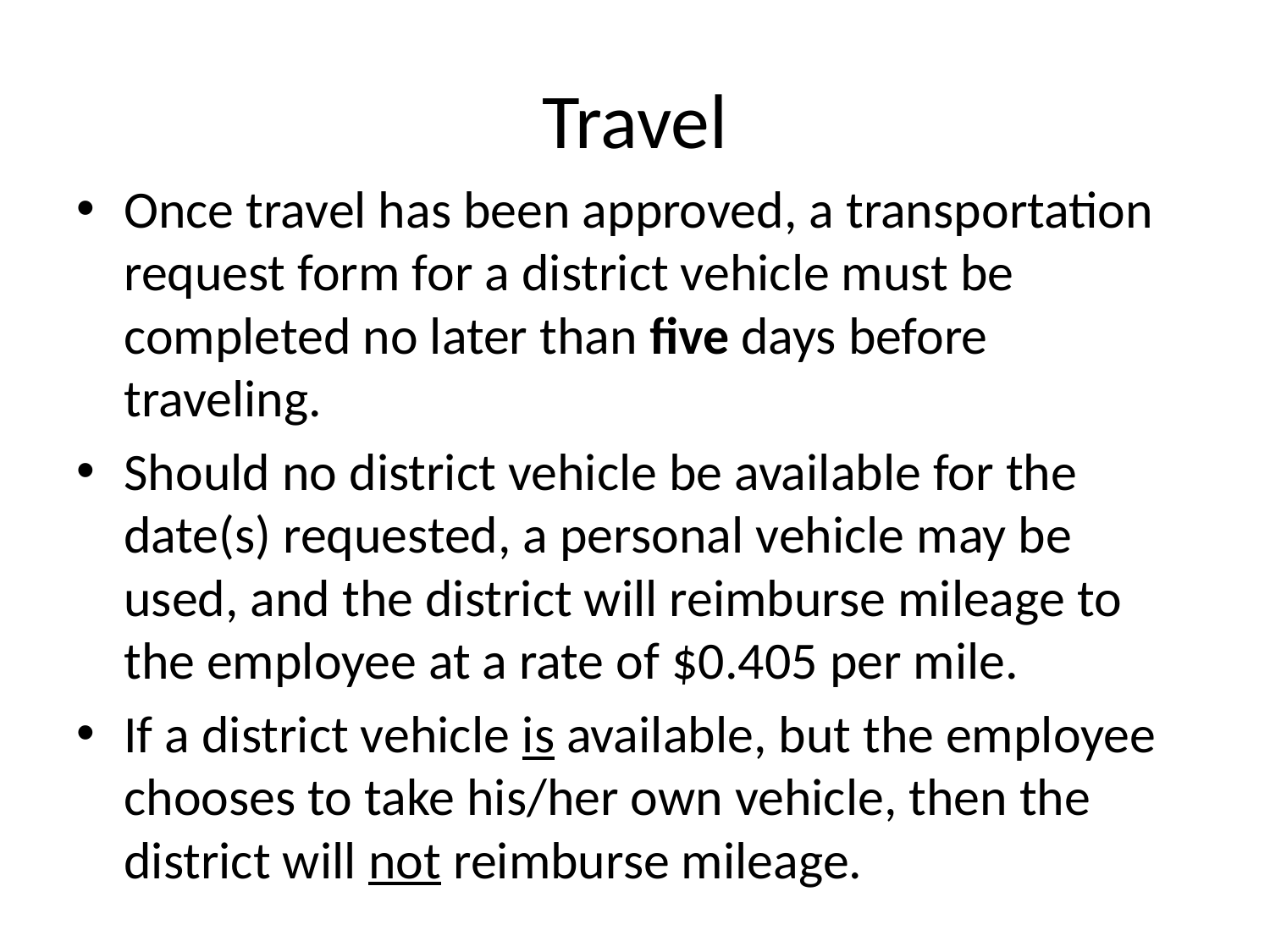

# Travel
Once travel has been approved, a transportation request form for a district vehicle must be completed no later than five days before traveling.
Should no district vehicle be available for the date(s) requested, a personal vehicle may be used, and the district will reimburse mileage to the employee at a rate of $0.405 per mile.
If a district vehicle is available, but the employee chooses to take his/her own vehicle, then the district will not reimburse mileage.